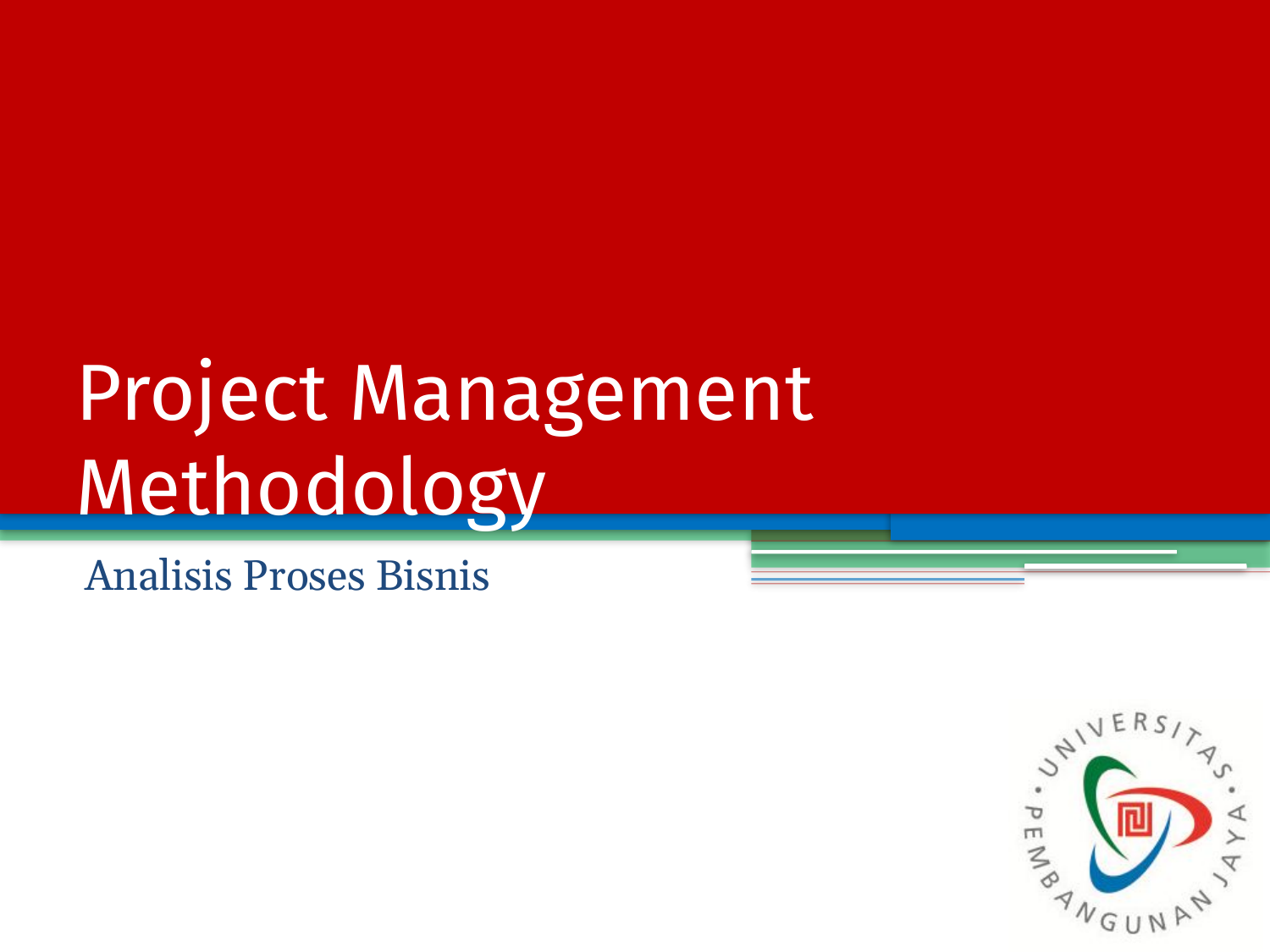

# Project Management Methodology
Analisis Proses Bisnis